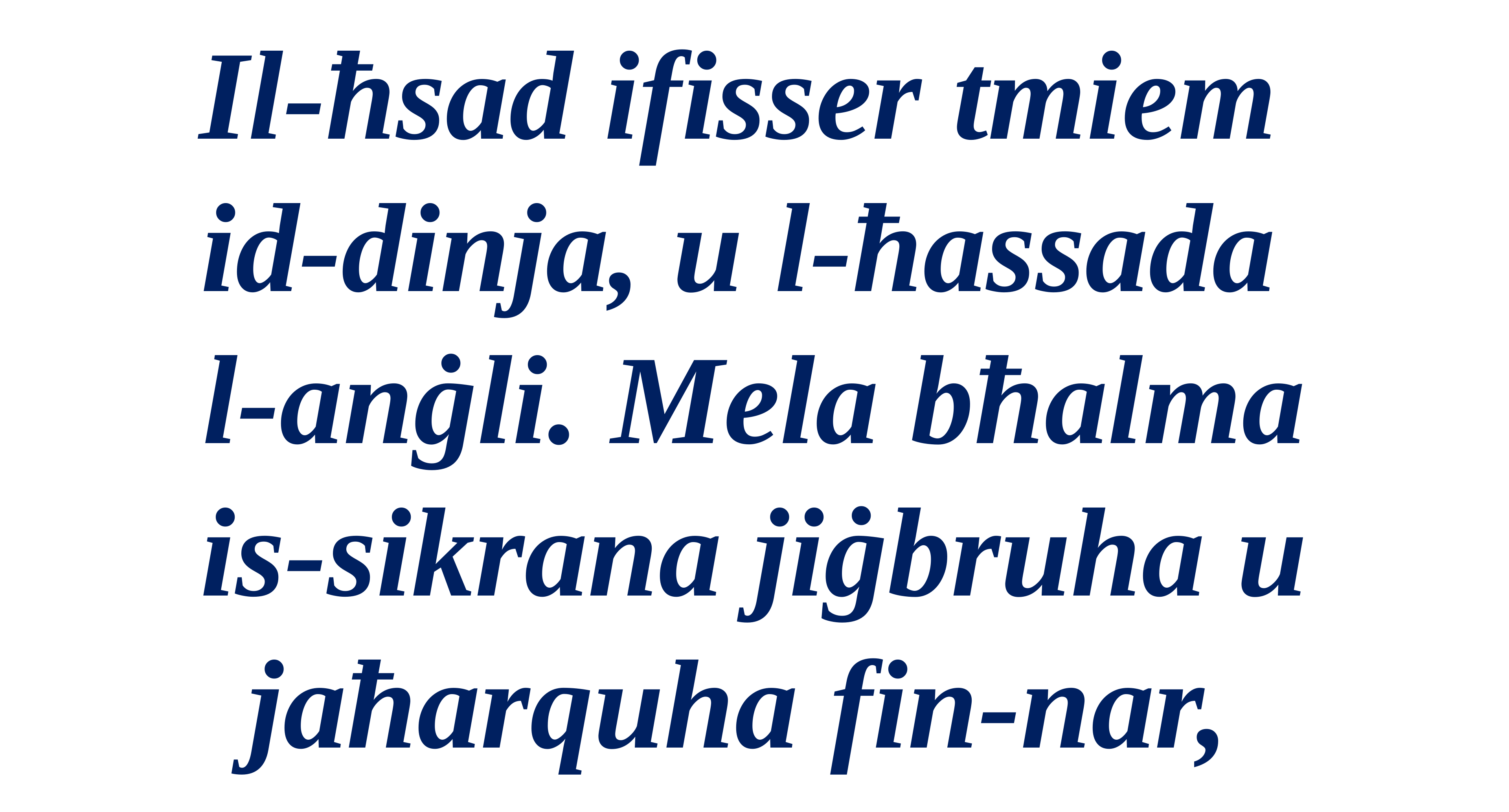

Il-ħsad ifisser tmiem
id-dinja, u l-ħassada
l-anġli. Mela bħalma
is-sikrana jiġbruha u jaħarquha fin-nar,